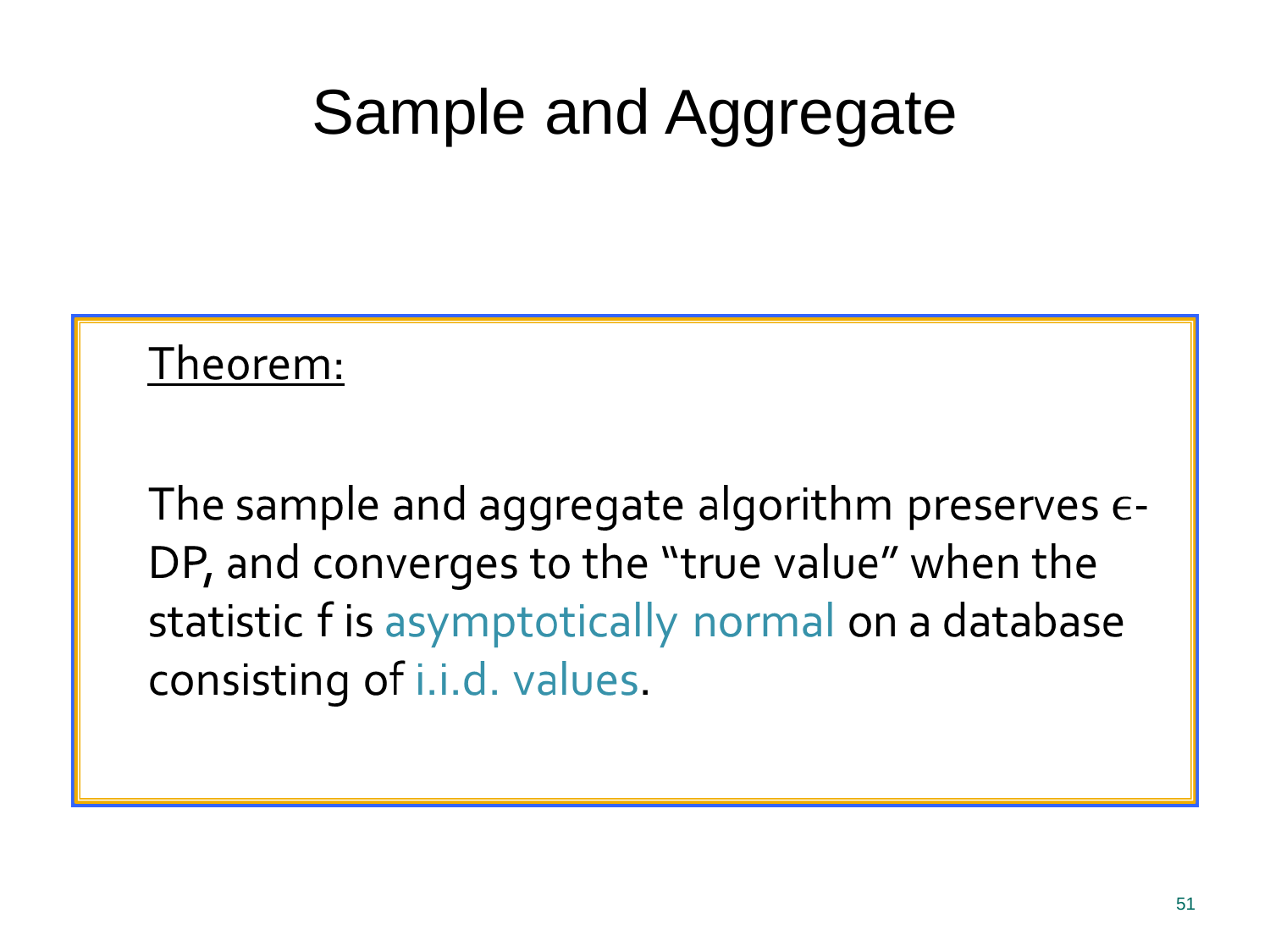

Sample and Aggregate

Theorem:

The sample and aggregate algorithm preserves -DP, and converges to the “true value” when the statistic f is asymptotically normal on a database consisting of i.i.d. values.